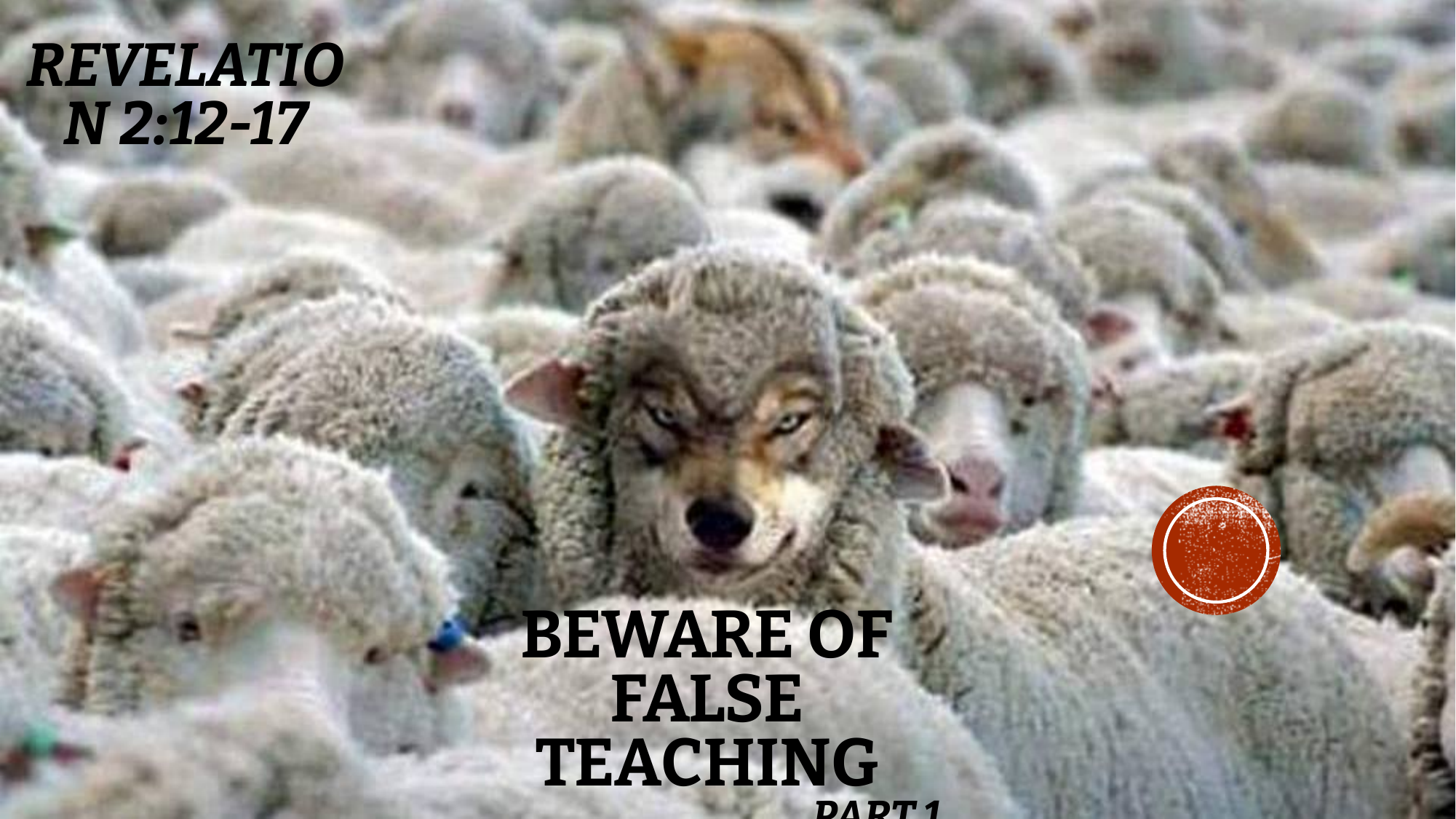

# Revelation 2:12-17
Beware of False Teaching
Part 1